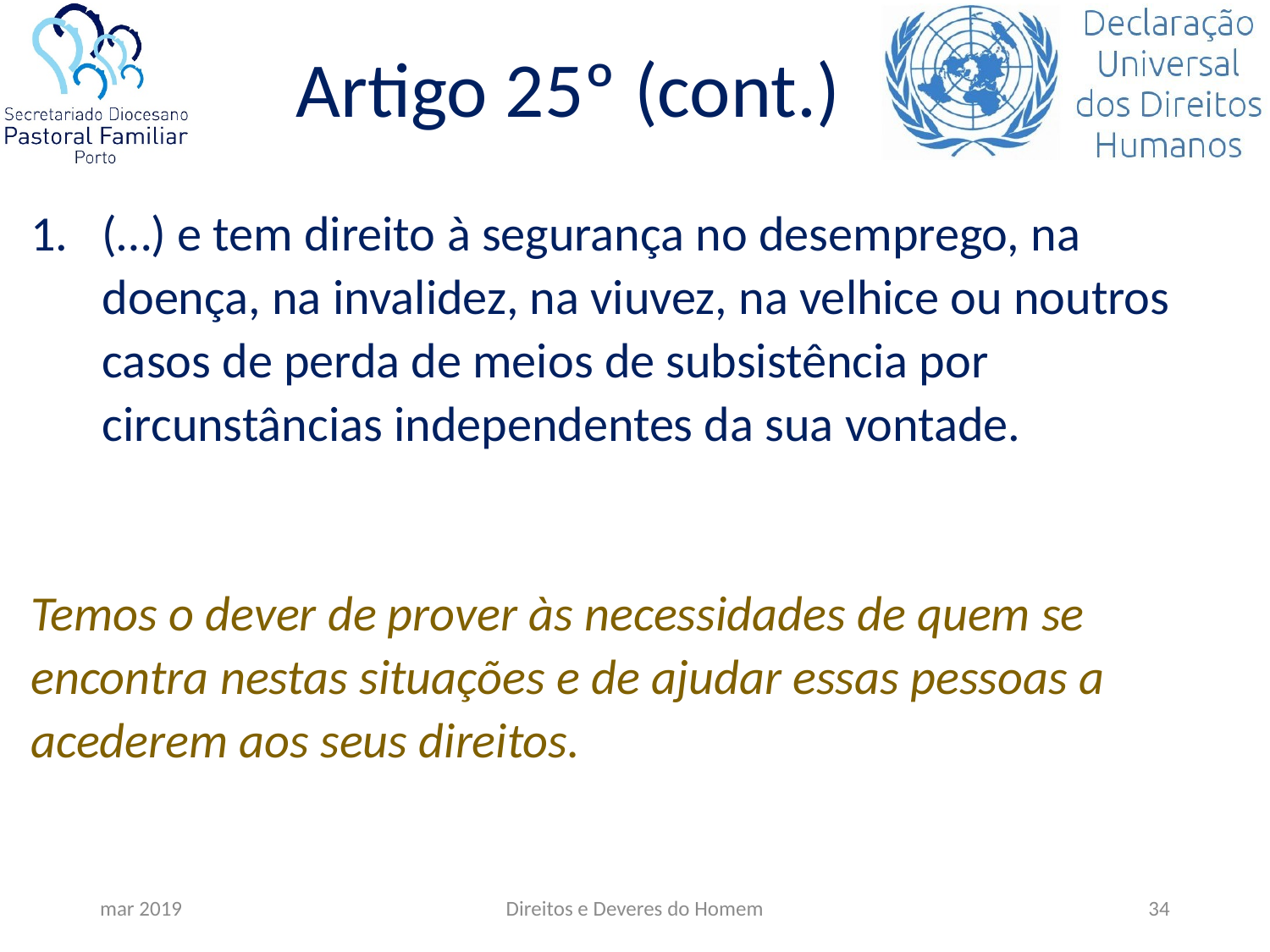

# Artigo 25º (cont.)
(…) e tem direito à segurança no desemprego, na doença, na invalidez, na viuvez, na velhice ou noutros casos de perda de meios de subsistência por circunstâncias independentes da sua vontade.

Temos o dever de prover às necessidades de quem se encontra nestas situações e de ajudar essas pessoas a acederem aos seus direitos.
mar 2019
Direitos e Deveres do Homem
34